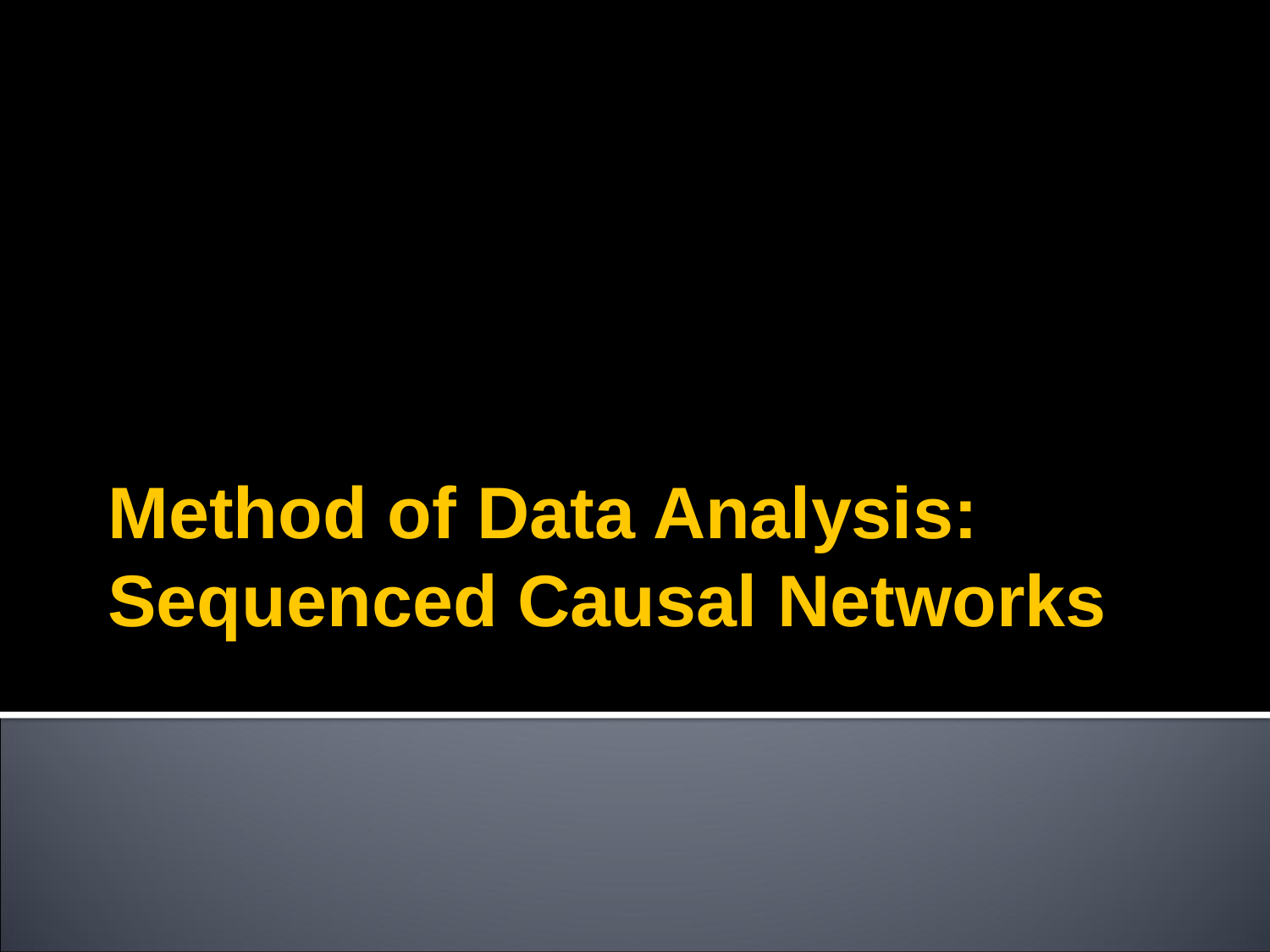

# Method of Data Analysis: Sequenced Causal Networks